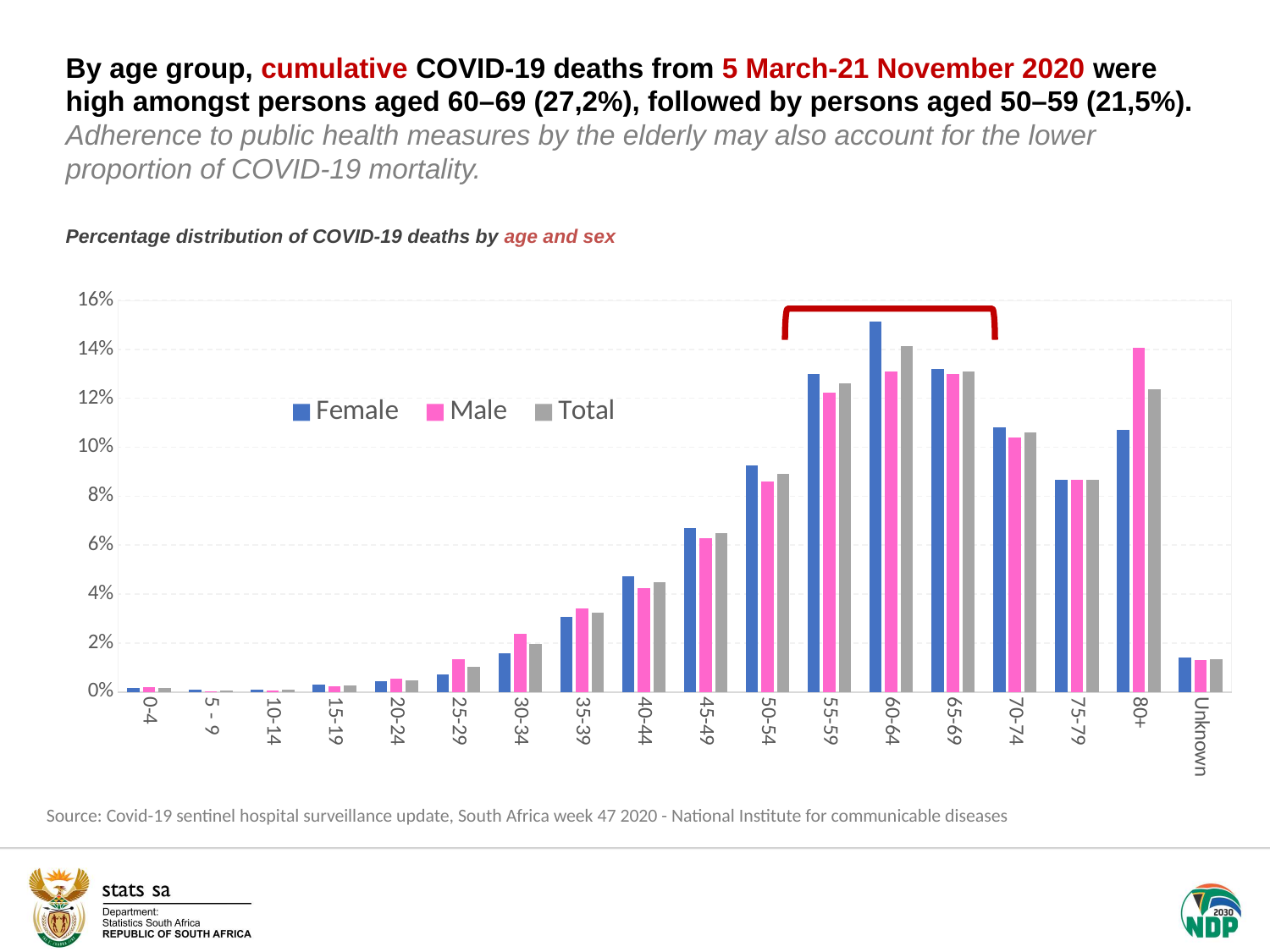

By age group, cumulative COVID-19 deaths from 5 March-21 November 2020 were high amongst persons aged 60–69 (27,2%), followed by persons aged 50–59 (21,5%). Adherence to public health measures by the elderly may also account for the lower proportion of COVID-19 mortality.
Percentage distribution of COVID-19 deaths by age and sex

### Chart

| Category | Female | Male | Total |
|---|---|---|---|
| 0-4 | 0.156564526951465 | 0.1958299735053565 | 0.17590648584236507 |
| 5 - 9 | 0.0782822634757325 | 0.023038820412394884 | 0.05106962492197697 |
| 10-14 | 0.0894654439722657 | 0.06911646123718465 | 0.07944163876751972 |
| 15-19 | 0.31312905390293 | 0.21886879391775138 | 0.2666969301481019 |
| 20-24 | 0.4473272198613286 | 0.5298928694850823 | 0.4879986381433354 |
| 25-29 | 0.7269067322746589 | 1.3247321737127058 | 1.0213924984395393 |
| 30-34 | 1.576828450011183 | 2.372998502476673 | 1.9690177608806672 |
| 35-39 | 3.075374636546634 | 3.4212648312406406 | 3.245758383930091 |
| 40-44 | 4.719302169537016 | 4.250662366086856 | 4.488452590364864 |
| 45-49 | 6.709908297919928 | 6.2780785623776065 | 6.497191170629291 |
| 50-54 | 9.248490270632969 | 8.593480013823292 | 8.925835555807751 |
| 55-59 | 12.983672556475062 | 12.222094228775486 | 12.6085229529592 |
| 60-64 | 15.14202639230597 | 13.086049994240295 | 14.129262895080293 |
| 65-69 | 13.207336166405724 | 12.982375302384519 | 13.096521591102537 |
| 70-74 | 10.802952359651083 | 10.390508005990092 | 10.599784372694772 |
| 75-79 | 8.655781704316707 | 8.674115885266675 | 8.664813028428759 |
| 80+ | 10.702303735182287 | 14.065199861767077 | 12.358849231118425 |
| Unknown | 1.4 | 1.3 | 1.3334846507405096 |
Source: Covid-19 sentinel hospital surveillance update, South Africa week 47 2020 - National Institute for communicable diseases